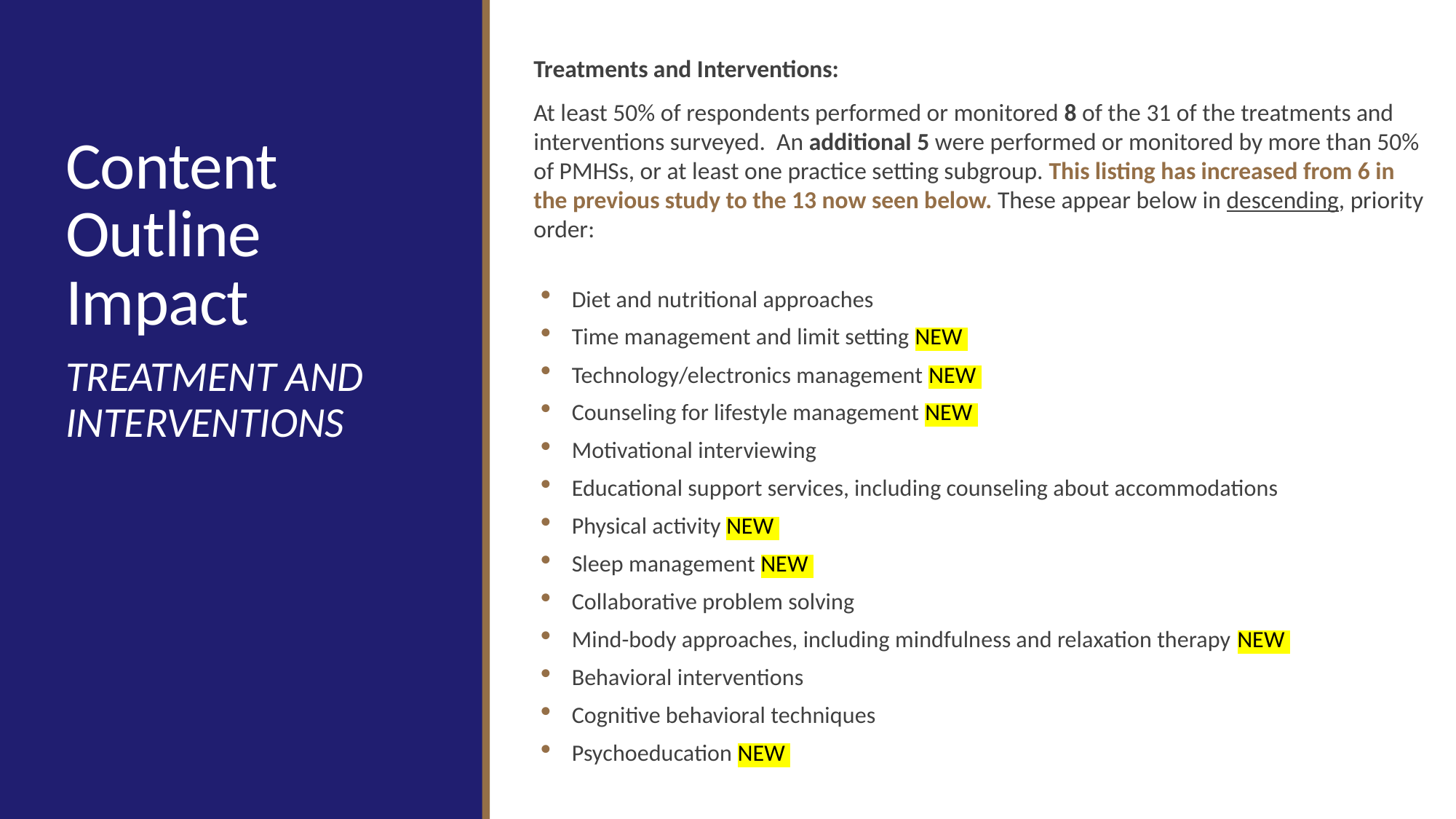

Treatments and Interventions:
At least 50% of respondents performed or monitored 8 of the 31 of the treatments and interventions surveyed.  An additional 5 were performed or monitored by more than 50% of PMHSs, or at least one practice setting subgroup. This listing has increased from 6 in the previous study to the 13 now seen below. These appear below in descending, priority order:
Diet and nutritional approaches
Time management and limit setting NEW
Technology/electronics management NEW
Counseling for lifestyle management NEW
Motivational interviewing
Educational support services, including counseling about accommodations
Physical activity NEW
Sleep management NEW
Collaborative problem solving
Mind-body approaches, including mindfulness and relaxation therapy NEW
Behavioral interventions
Cognitive behavioral techniques
Psychoeducation NEW
# Content Outline Impact
TREATMENT AND INTERVENTIONS